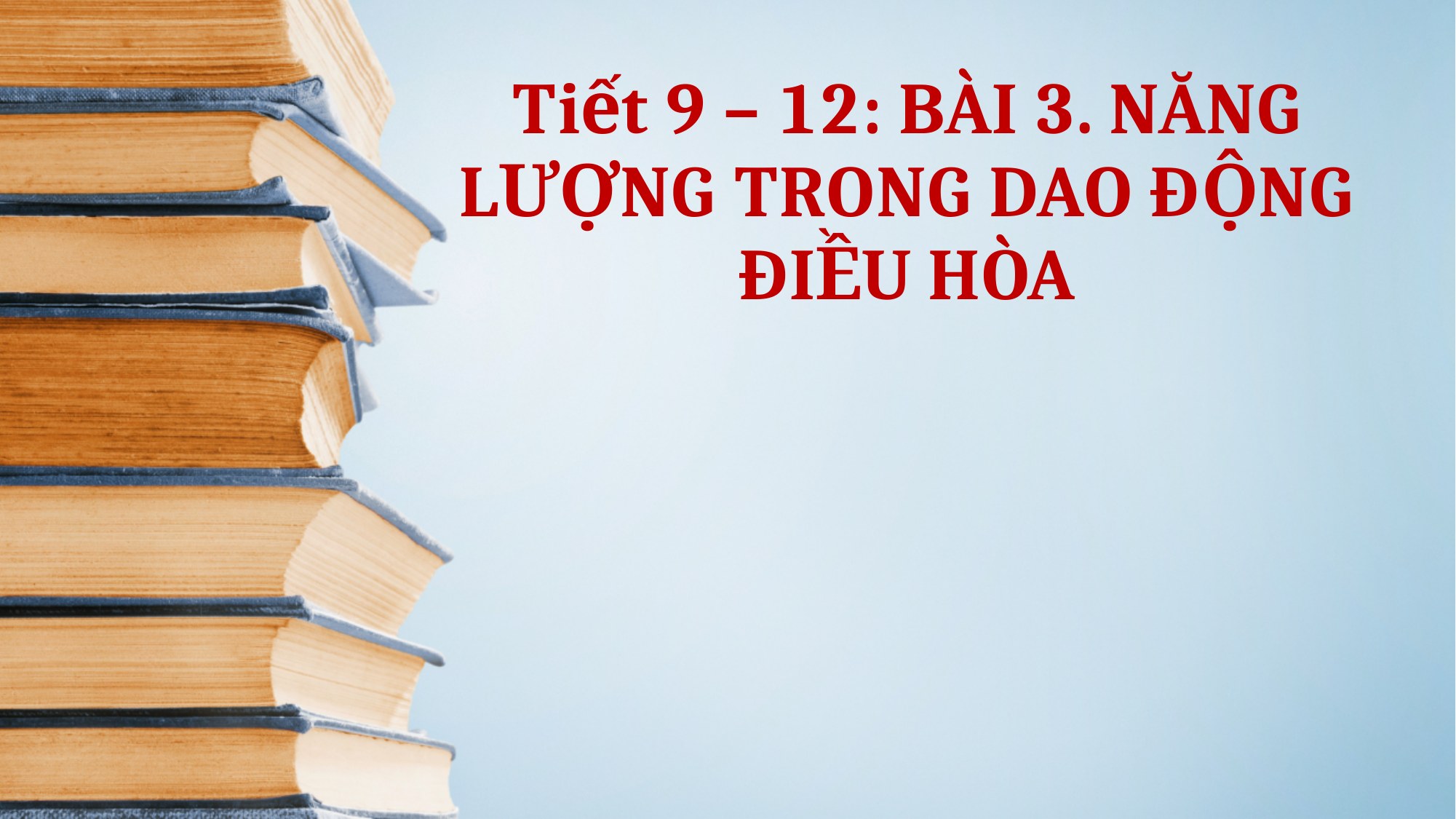

Tiết 9 – 12: BÀI 3. NĂNG LƯỢNG TRONG DAO ĐỘNG
ĐIỀU HÒA